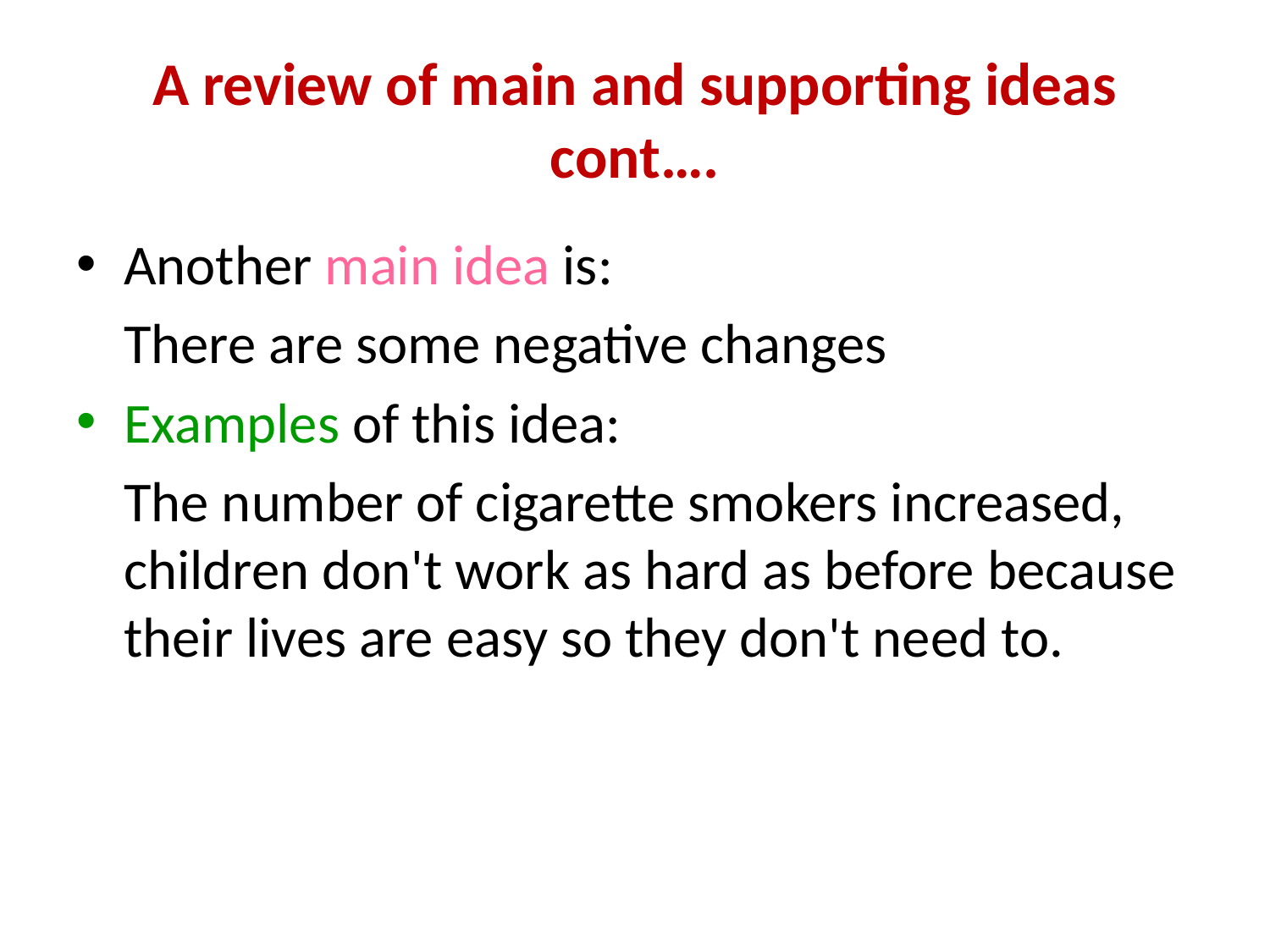

# A review of main and supporting ideas cont….
Another main idea is:
 	There are some negative changes
Examples of this idea:
	The number of cigarette smokers increased,    children don't work as hard as before because their lives are easy so they don't need to.